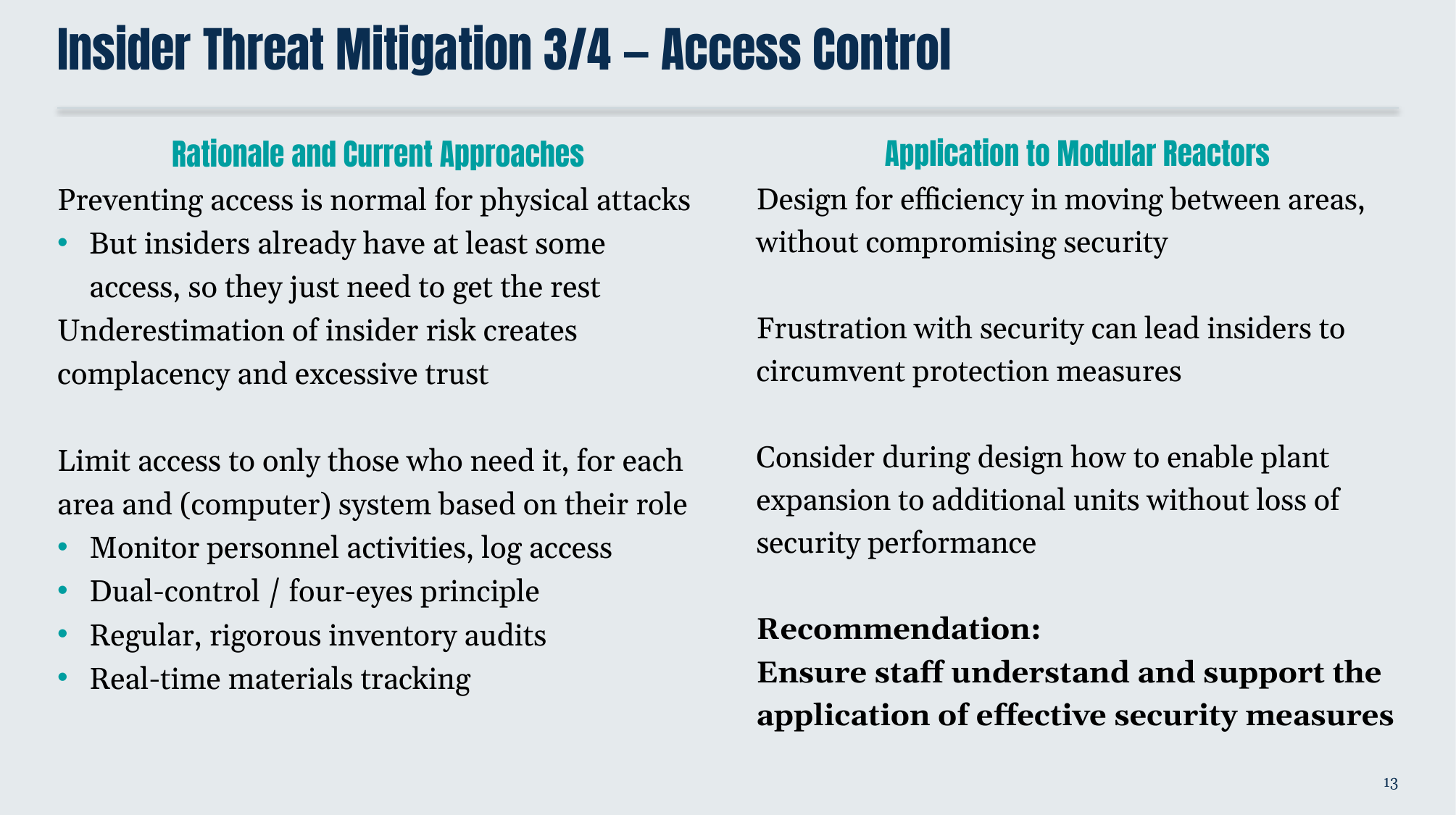

# Insider Threat Mitigation 3/4 — Access Control
Rationale and Current Approaches
Preventing access is normal for physical attacks
But insiders already have at least some access, so they just need to get the rest
Underestimation of insider risk creates complacency and excessive trust

Limit access to only those who need it, for each area and (computer) system based on their role
Monitor personnel activities, log access
Dual-control / four-eyes principle
Regular, rigorous inventory audits
Real-time materials tracking
Application to Modular Reactors
Design for efficiency in moving between areas, without compromising security

Frustration with security can lead insiders to circumvent protection measures

Consider during design how to enable plant expansion to additional units without loss of security performance

Recommendation:
Ensure staff understand and support the application of effective security measures
13